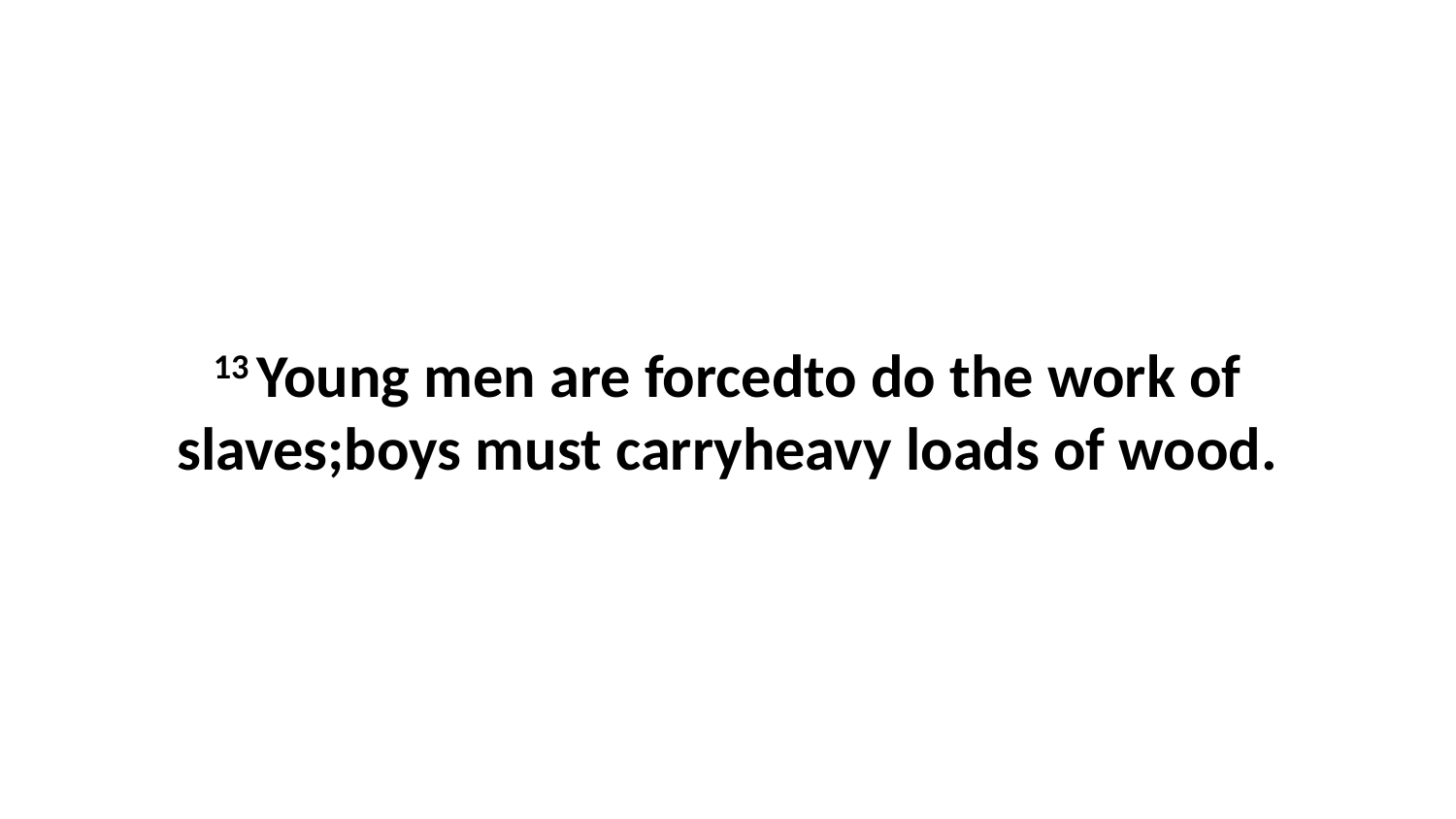

13 Young men are forcedto do the work of slaves;boys must carryheavy loads of wood.